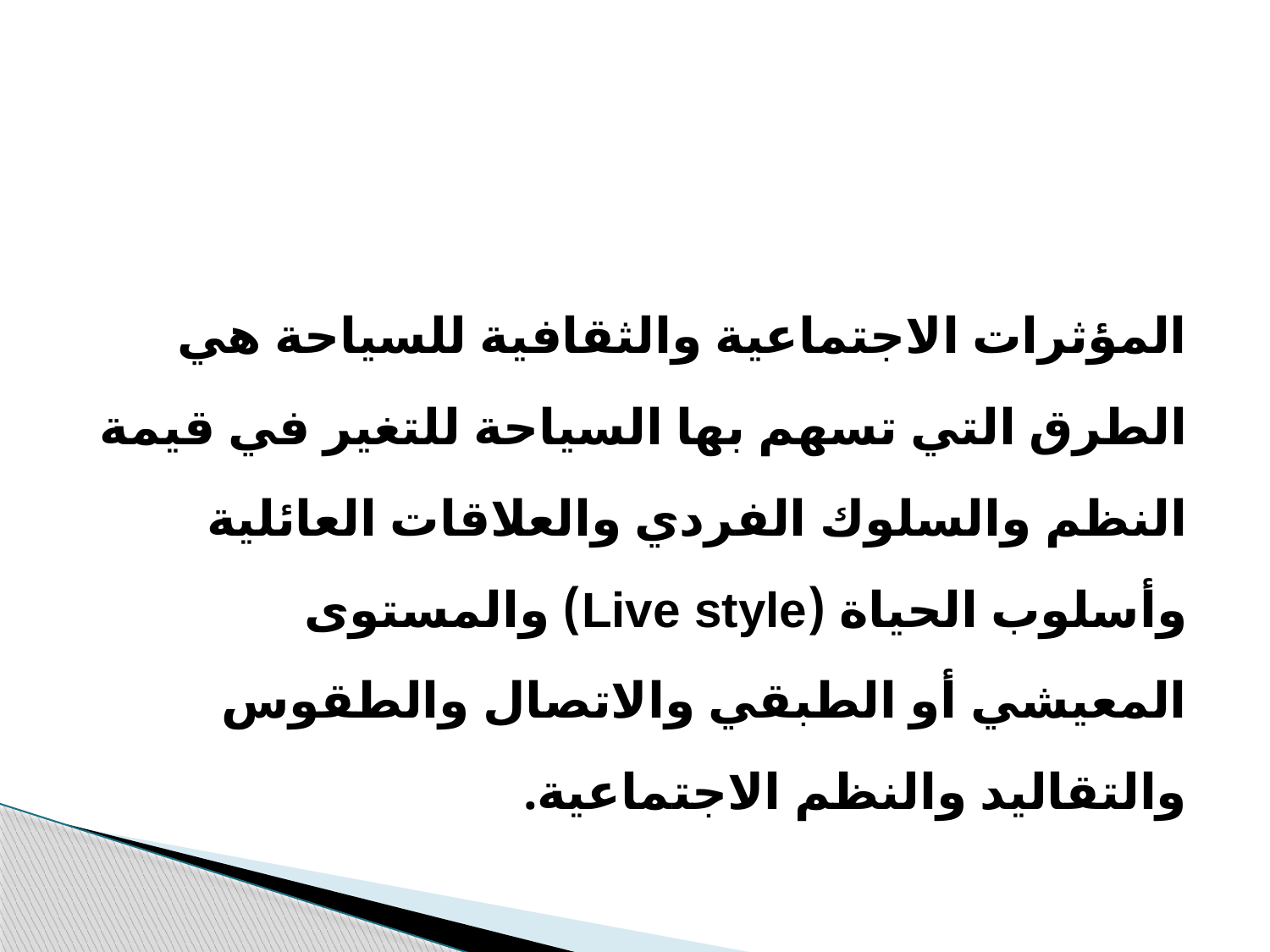

المؤثرات الاجتماعیة والثقافیة للسیاحة ھي الطرق التي تسھم بھا السیاحة للتغیر في قیمة النظم والسلوك الفردي والعلاقات العائلیة وأسلوب الحیاة (Live style) والمستوى المعیشي أو الطبقي والاتصال والطقوس والتقالید والنظم الاجتماعیة.